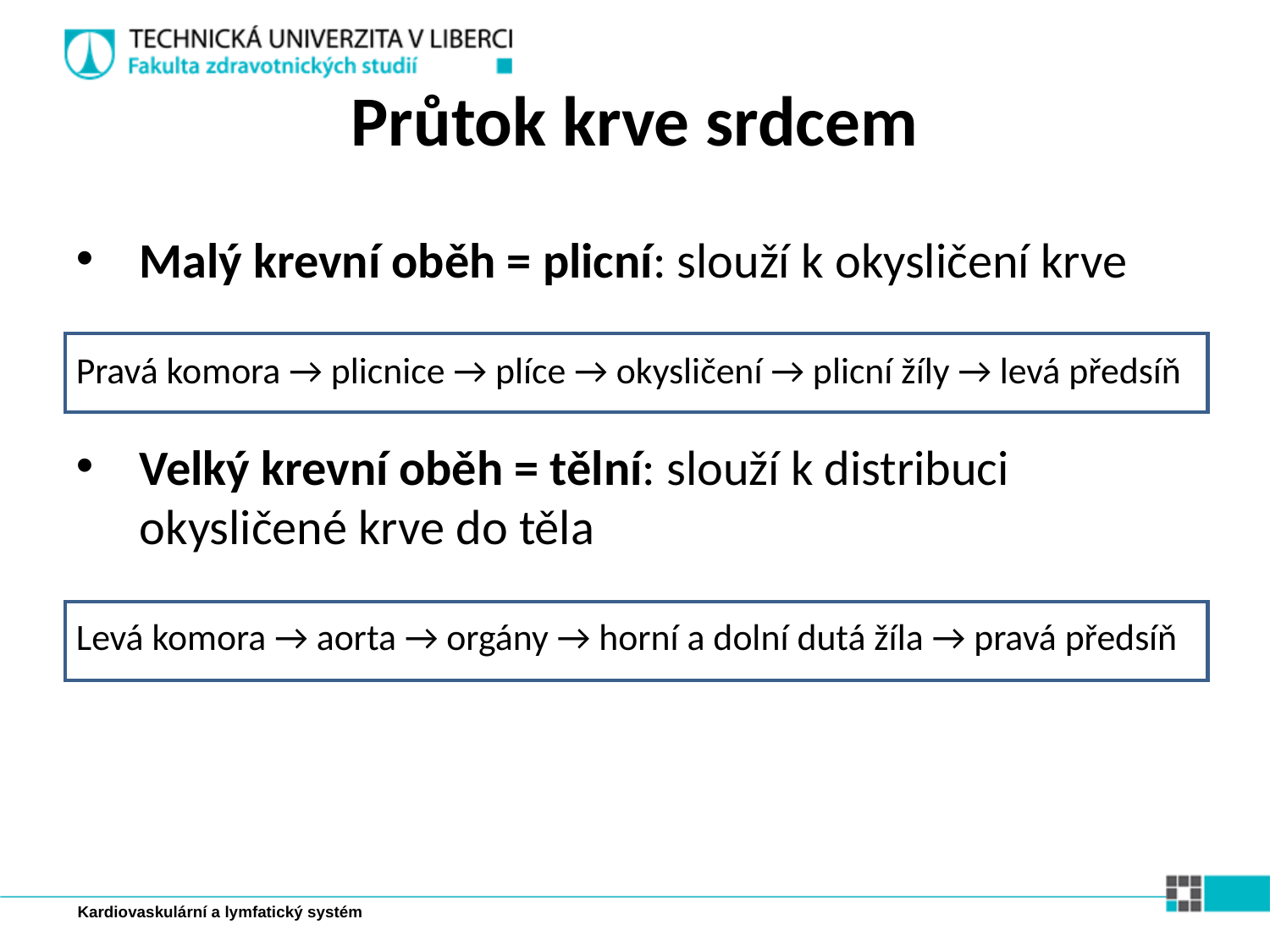

Průtok krve srdcem
Malý krevní oběh = plicní: slouží k okysličení krve

Pravá komora → plicnice → plíce → okysličení → plicní žíly → levá předsíň

Velký krevní oběh = tělní: slouží k distribuci okysličené krve do těla

Levá komora → aorta → orgány → horní a dolní dutá žíla → pravá předsíň

Kardiovaskulární a lymfatický systém